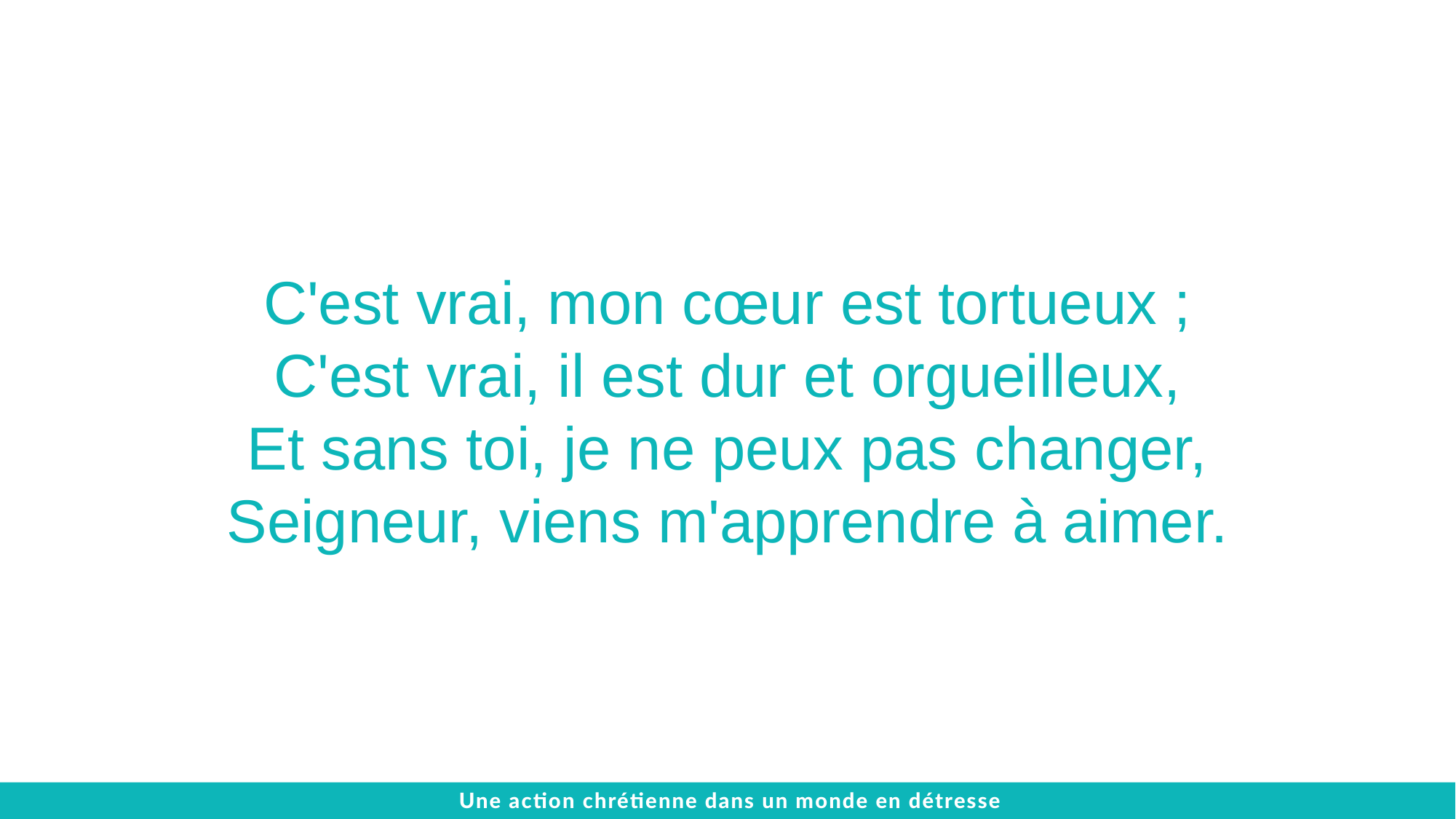

C'est vrai, mon cœur est tortueux ;
C'est vrai, il est dur et orgueilleux,
Et sans toi, je ne peux pas changer,
Seigneur, viens m'apprendre à aimer.
 © 2021 The Chalmers Center
Une action chrétienne dans un monde en détresse

 © 2021 The Chalmers Center